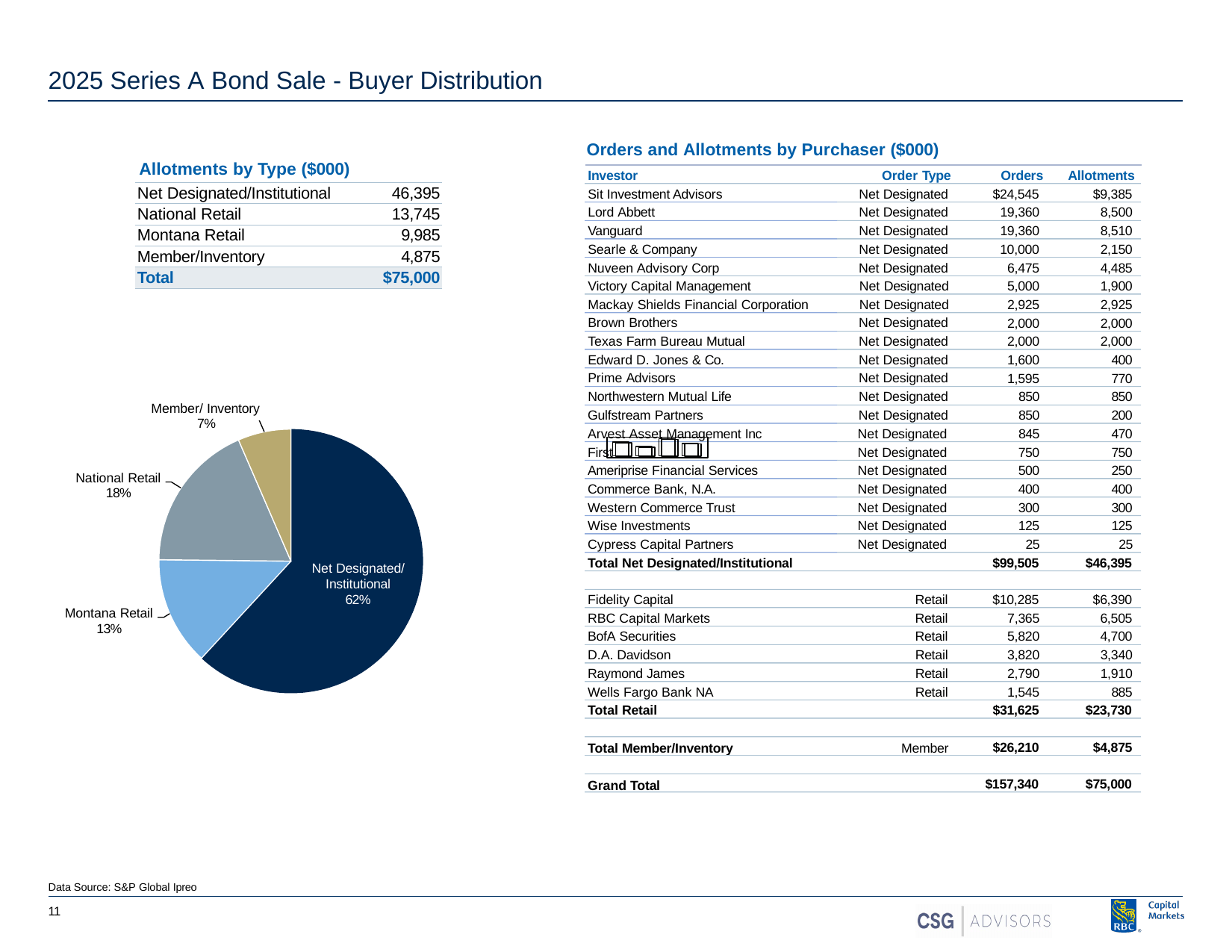

2025 Series A Bond Sale - Buyer Distribution
Orders and Allotments by Purchaser ($000)
Investor	Order Type
Sit Investment Advisors	Net Designated
Lord Abbett	Net Designated
Vanguard	Net Designated
Searle & Company	Net Designated
Nuveen Advisory Corp	Net Designated
Victory Capital Management	Net Designated Mackay Shields Financial Corporation	Net Designated Brown Brothers	Net Designated
Texas Farm Bureau Mutual	Net Designated
Edward D. Jones & Co.	Net Designated
Prime Advisors	Net Designated
Northwestern Mutual Life	Net Designated
Gulfstream Partners	Net Designated
| Allotments by Type ($000) |  |
| --- | --- |
| Net Designated/Institutional | 46,395 |
| National Retail | 13,745 |
| Montana Retail | 9,985 |
| Member/Inventory | 4,875 |
| Total | $75,000 |

Orders
Allotments

$24,545
$9,385

19,360
8,500

19,360
8,510

10,000
2,150

6,475
4,485

5,000
1,900

2,925
2,925

2,000
2,000

2,000
2,000

1,600
400

1,595
770

850
850
Member/ Inventory 7%

850
200

Arvest Asset Management Inc	Net Designated
845
470

Tennessee
First	Net Designated
750
750
Ameriprise Financial Services	Net Designated
Commerce Bank, N.A.	Net Designated
500
250
National Retail 18%

400
400
Western Commerce Trust	Net Designated
Wise Investments	Net Designated

300
300

125
125
Cypress Capital Partners	Net Designated
Total Net Designated/Institutional

25
25

$99,505
$46,395
Net Designated/ Institutional 62%

Fidelity Capital	Retail
RBC Capital Markets	Retail
BofA Securities	Retail
D.A. Davidson	Retail
Raymond James	Retail
Wells Fargo Bank NA	Retail
Total Retail

Total Member/Inventory	Member

Grand Total

$10,285
$6,390
Montana Retail 13%

7,365
6,505

5,820
4,700

3,820
3,340

2,790
1,910

1,545
885

$31,625
$23,730

$26,210
$4,875

$157,340
$75,000

Data Source: S&P Global Ipreo
11